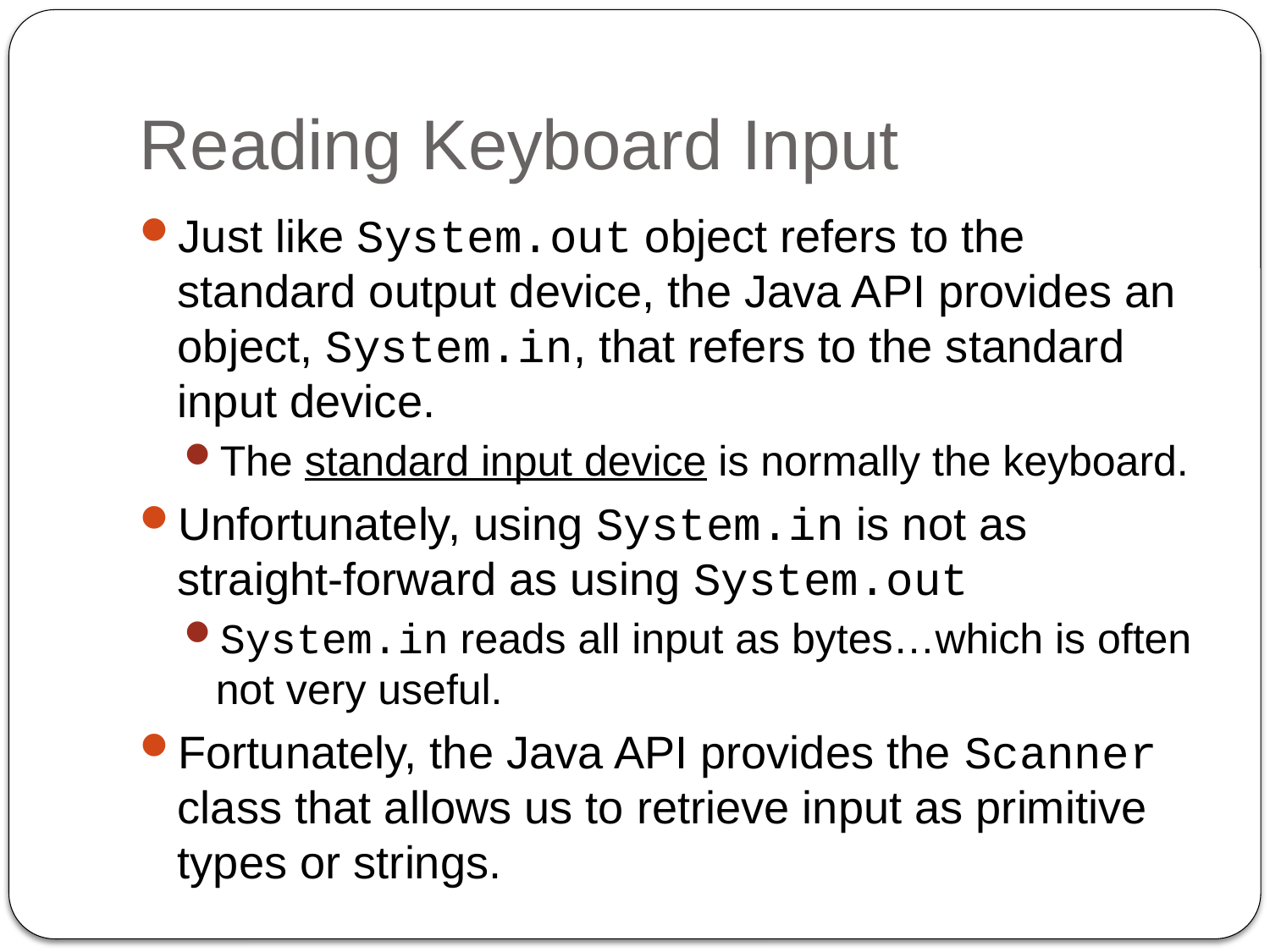

# Reading Keyboard Input
Just like System.out object refers to the standard output device, the Java API provides an object, System.in, that refers to the standard input device.
The standard input device is normally the keyboard.
Unfortunately, using System.in is not as straight-forward as using System.out
System.in reads all input as bytes…which is often not very useful.
Fortunately, the Java API provides the Scanner class that allows us to retrieve input as primitive types or strings.